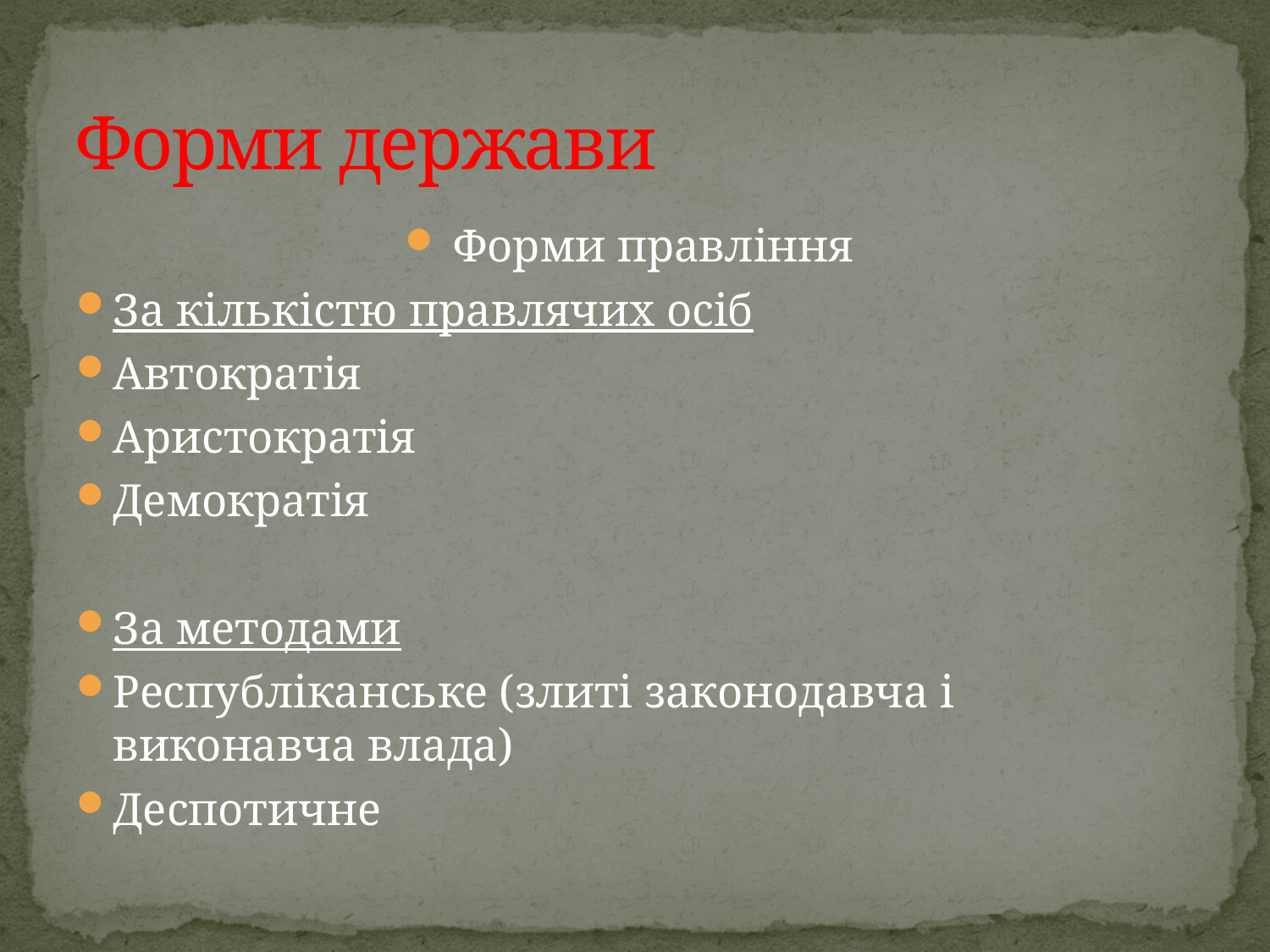

# Форми держави
Форми правління
За кількістю правлячих осіб
Автократія
Аристократія
Демократія

За методами
Республіканське (злиті законодавча і виконавча влада)
Деспотичне